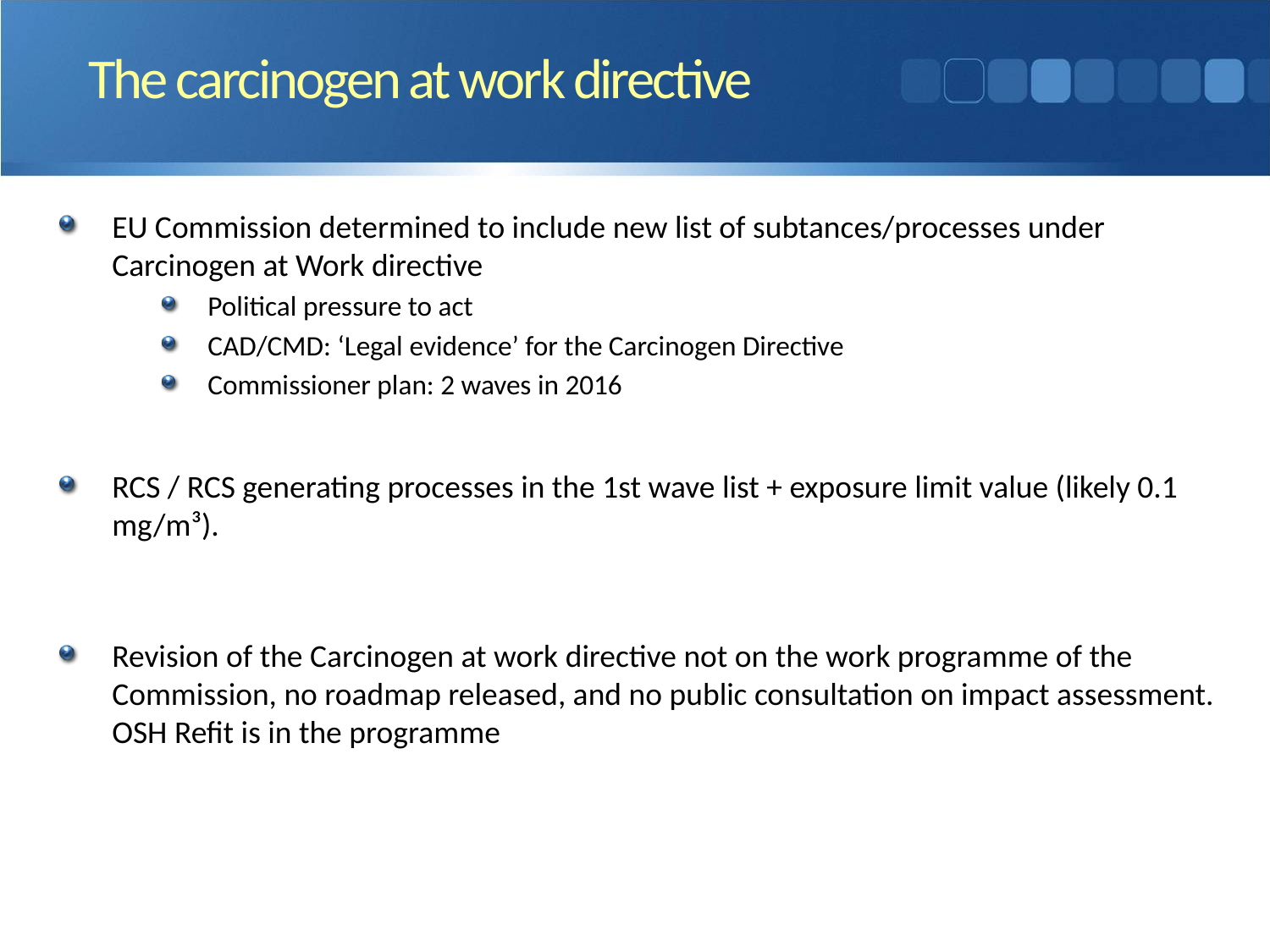

The carcinogen at work directive
EU Commission determined to include new list of subtances/processes under Carcinogen at Work directive
Political pressure to act
CAD/CMD: ‘Legal evidence’ for the Carcinogen Directive
Commissioner plan: 2 waves in 2016

RCS / RCS generating processes in the 1st wave list + exposure limit value (likely 0.1 mg/m³).

Revision of the Carcinogen at work directive not on the work programme of the Commission, no roadmap released, and no public consultation on impact assessment. OSH Refit is in the programme